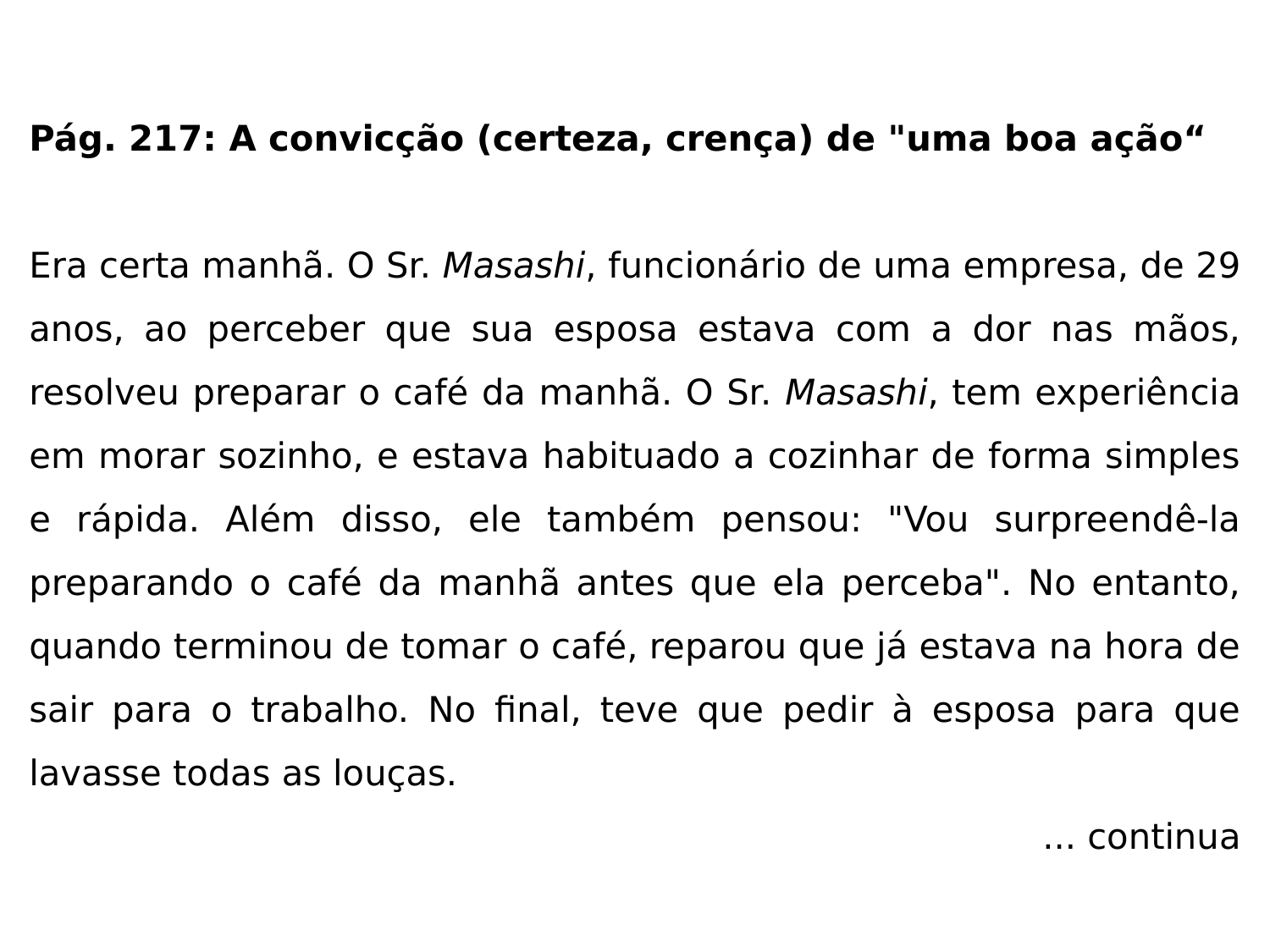

Pág. 217: A convicção (certeza, crença) de "uma boa ação“

Era certa manhã. O Sr. Masashi, funcionário de uma empresa, de 29 anos, ao perceber que sua esposa estava com a dor nas mãos, resolveu preparar o café da manhã. O Sr. Masashi, tem experiência em morar sozinho, e estava habituado a cozinhar de forma simples e rápida. Além disso, ele também pensou: "Vou surpreendê-la preparando o café da manhã antes que ela perceba". No entanto, quando terminou de tomar o café, reparou que já estava na hora de sair para o trabalho. No final, teve que pedir à esposa para que lavasse todas as louças.
... continua